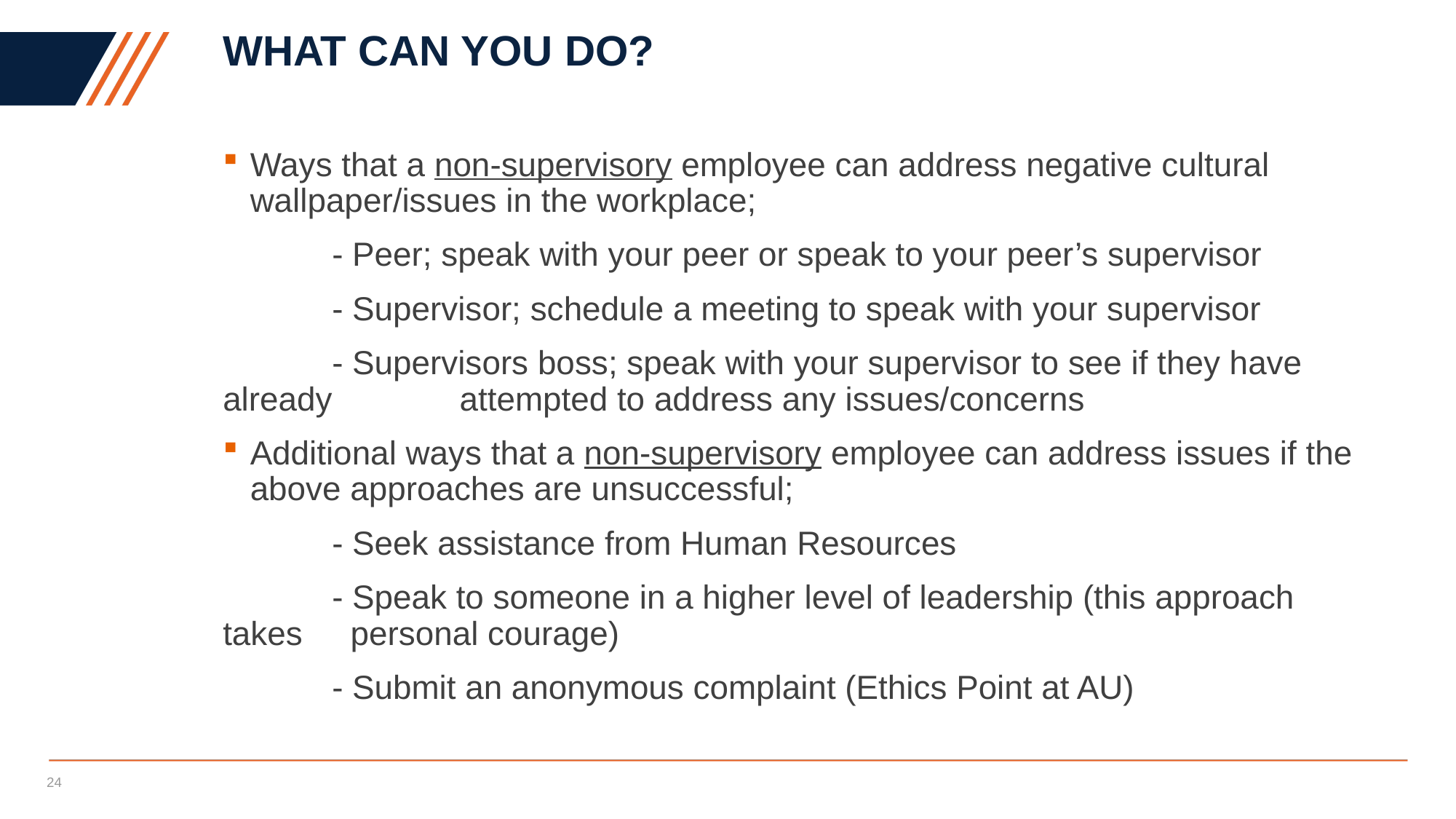

# What can you do?
Ways that a non-supervisory employee can address negative cultural wallpaper/issues in the workplace;
	- Peer; speak with your peer or speak to your peer’s supervisor
	- Supervisor; schedule a meeting to speak with your supervisor
	- Supervisors boss; speak with your supervisor to see if they have already           	  attempted to address any issues/concerns
Additional ways that a non-supervisory employee can address issues if the above approaches are unsuccessful;
	- Seek assistance from Human Resources
	- Speak to someone in a higher level of leadership (this approach takes 	  personal courage)
	- Submit an anonymous complaint (Ethics Point at AU)
24